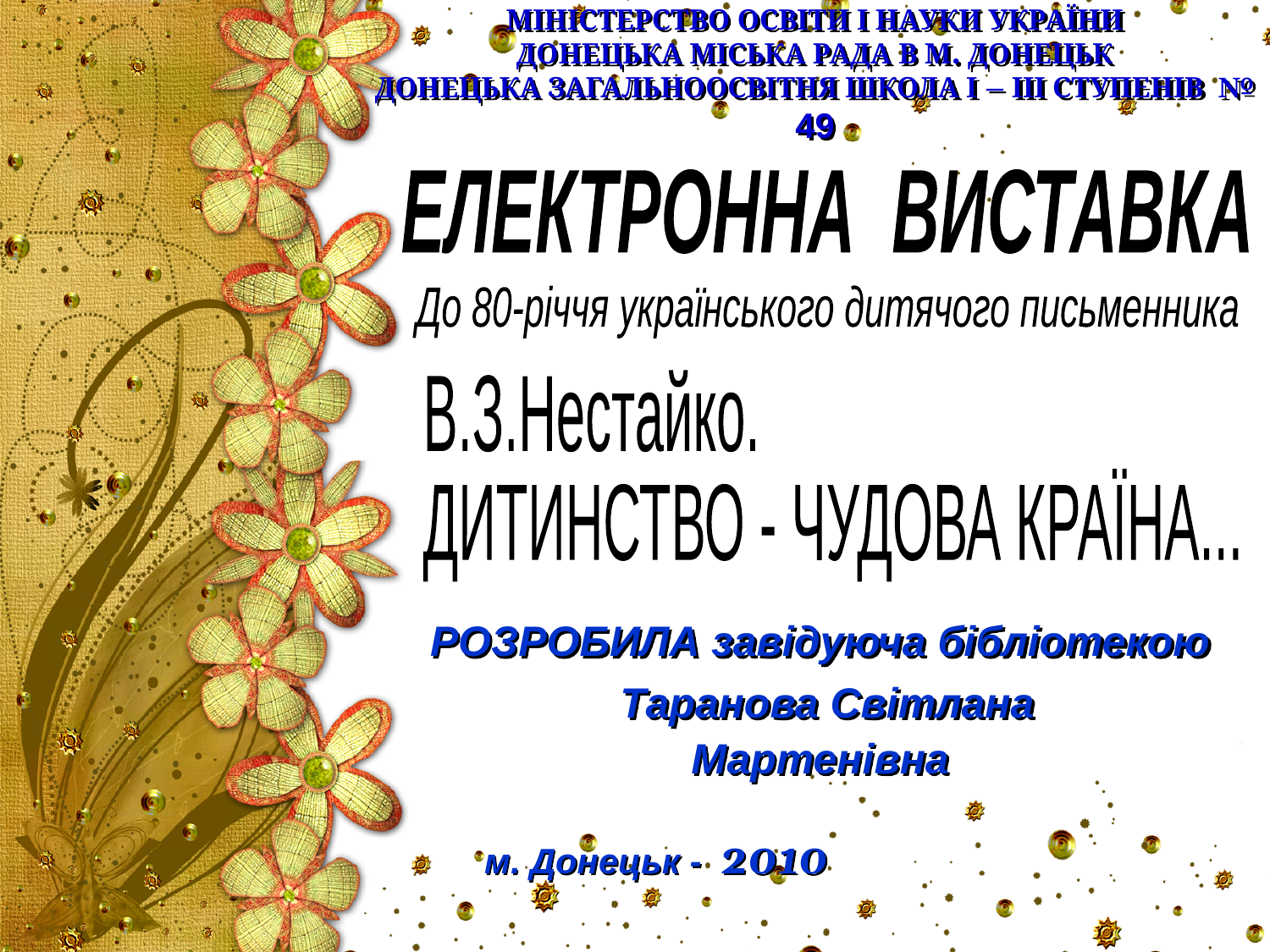

МІНІСТЕРСТВО ОСВІТИ І НАУКИ УКРАЇНИ
ДОНЕЦЬКА МІСЬКА РАДА В М. ДОНЕЦЬК
ДОНЕЦЬКА ЗАГАЛЬНООСВІТНЯ ШКОЛА І – ІІІ СТУПЕНІВ  № 49
ЕЛЕКТРОННА  ВИСТАВКА
До 80-річчя українського дитячого письменника
В.З.Нестайко.
ДИТИНСТВО - ЧУДОВА КРАЇНА...
РОЗРОБИЛА завідуюча бібліотекою
 Таранова Світлана
 Мартенівна
м. Донецьк -  2010